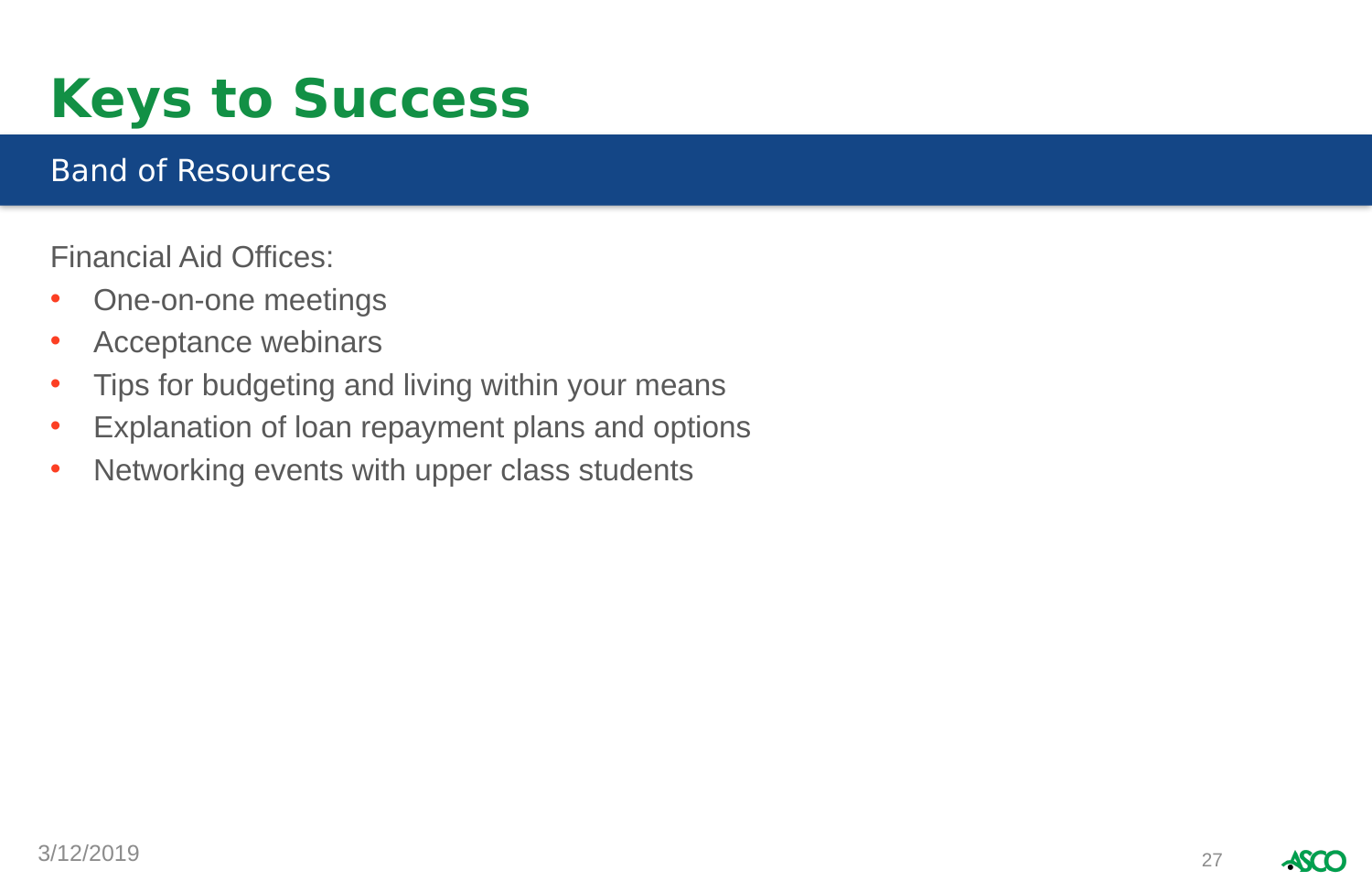

# Keys to Success
Band of Resources
Financial Aid Offices:
One-on-one meetings
Acceptance webinars
Tips for budgeting and living within your means
Explanation of loan repayment plans and options
Networking events with upper class students